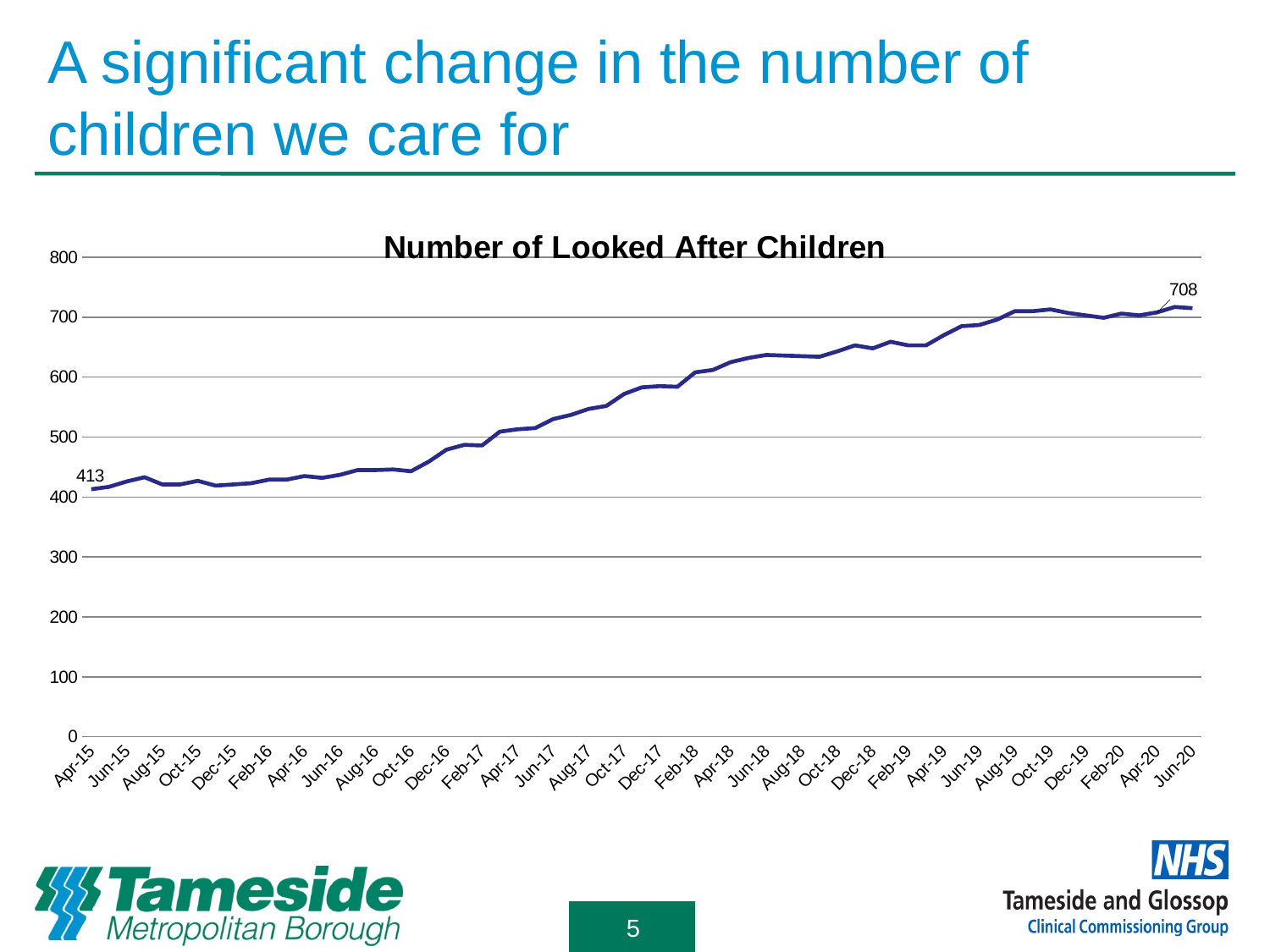

# A significant change in the number of children we care for

### Chart: Number of Looked After Children

| Category |  |
|---|---|
| 42095 | 413.0 |
| 42125 | 417.0 |
| 42156 | 426.0 |
| 42186 | 433.0 |
| 42217 | 421.0 |
| 42248 | 421.0 |
| 42278 | 427.0 |
| 42309 | 419.0 |
| 42339 | 421.0 |
| 42370 | 423.0 |
| 42401 | 429.0 |
| 42430 | 429.0 |
| 42461 | 435.0 |
| 42491 | 432.0 |
| 42522 | 437.0 |
| 42552 | 445.0 |
| 42583 | 445.0 |
| 42614 | 446.0 |
| 42644 | 443.0 |
| 42675 | 459.0 |
| 42705 | 479.0 |
| 42736 | 487.0 |
| 42767 | 486.0 |
| 42795 | 509.0 |
| 42826 | 513.0 |
| 42856 | 515.0 |
| 42887 | 530.0 |
| 42917 | 537.0 |
| 42948 | 547.0 |
| 42979 | 552.0 |
| 43009 | 572.0 |
| 43040 | 583.0 |
| 43070 | 585.0 |
| 43101 | 584.0 |
| 43132 | 608.0 |
| 43160 | 612.0 |
| 43191 | 625.0 |
| 43221 | 632.0 |
| 43252 | 637.0 |
| 43282 | 636.0 |
| 43313 | 635.0 |
| 43344 | 634.0 |
| 43374 | 643.0 |
| 43405 | 653.0 |
| 43435 | 648.0 |
| 43466 | 659.0 |
| 43497 | 653.0 |
| 43525 | 653.0 |
| 43556 | 670.0 |
| 43586 | 685.0 |
| 43617 | 687.0 |
| 43647 | 696.0 |
| 43678 | 710.0 |
| 43709 | 710.0 |
| 43739 | 713.0 |
| 43770 | 707.0 |
| 43800 | 703.0 |
| 43831 | 699.0 |
| 43862 | 706.0 |
| 43891 | 703.0 |
| 43922 | 708.0 |
| 43952 | 717.0 |
| 43983 | 715.0 |
5